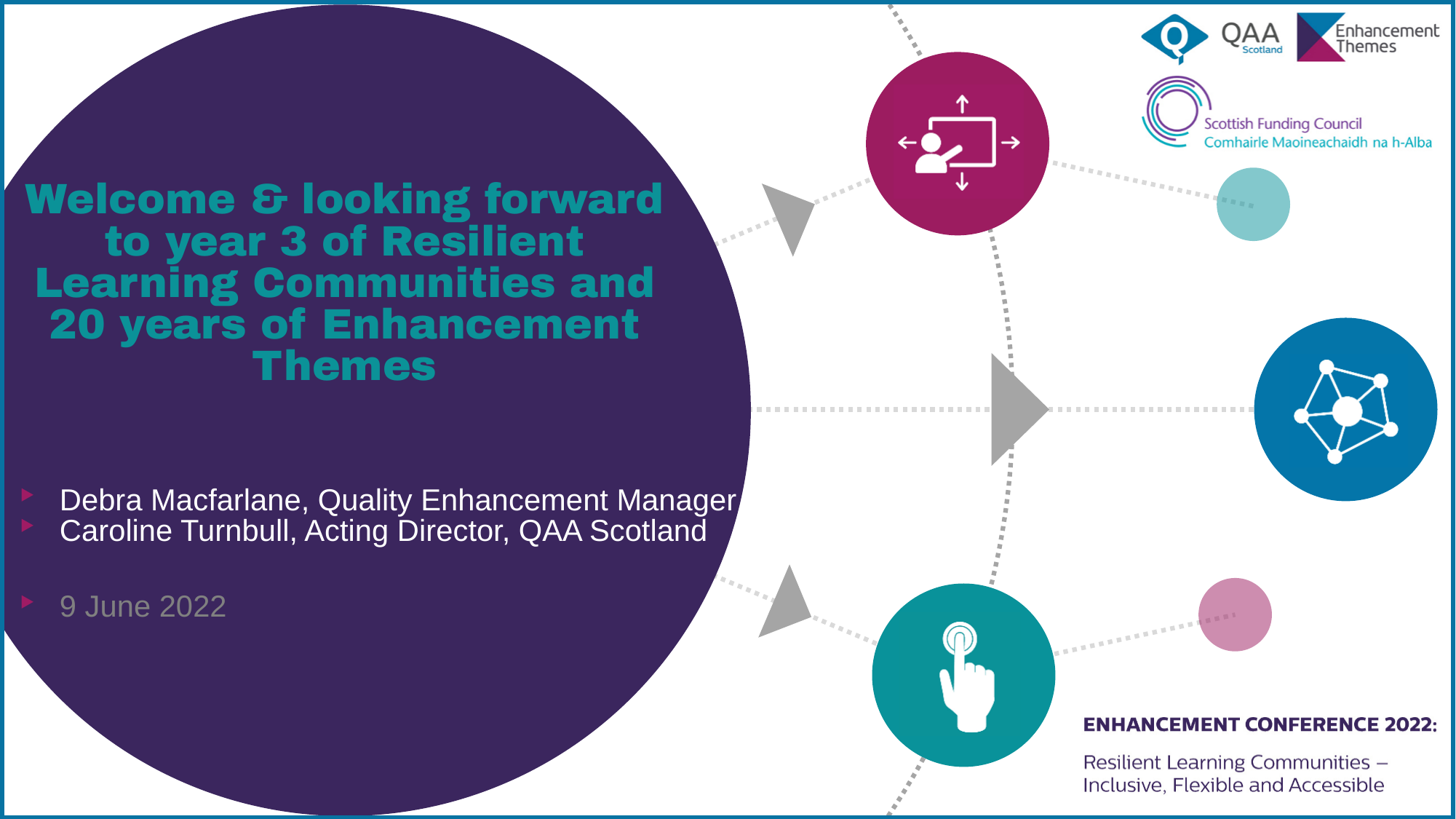

Welcome & looking forward to year 3 of Resilient Learning Communities and 20 years of Enhancement Themes

Debra Macfarlane, Quality Enhancement Manager
Caroline Turnbull, Acting Director, QAA Scotland

9 June 2022